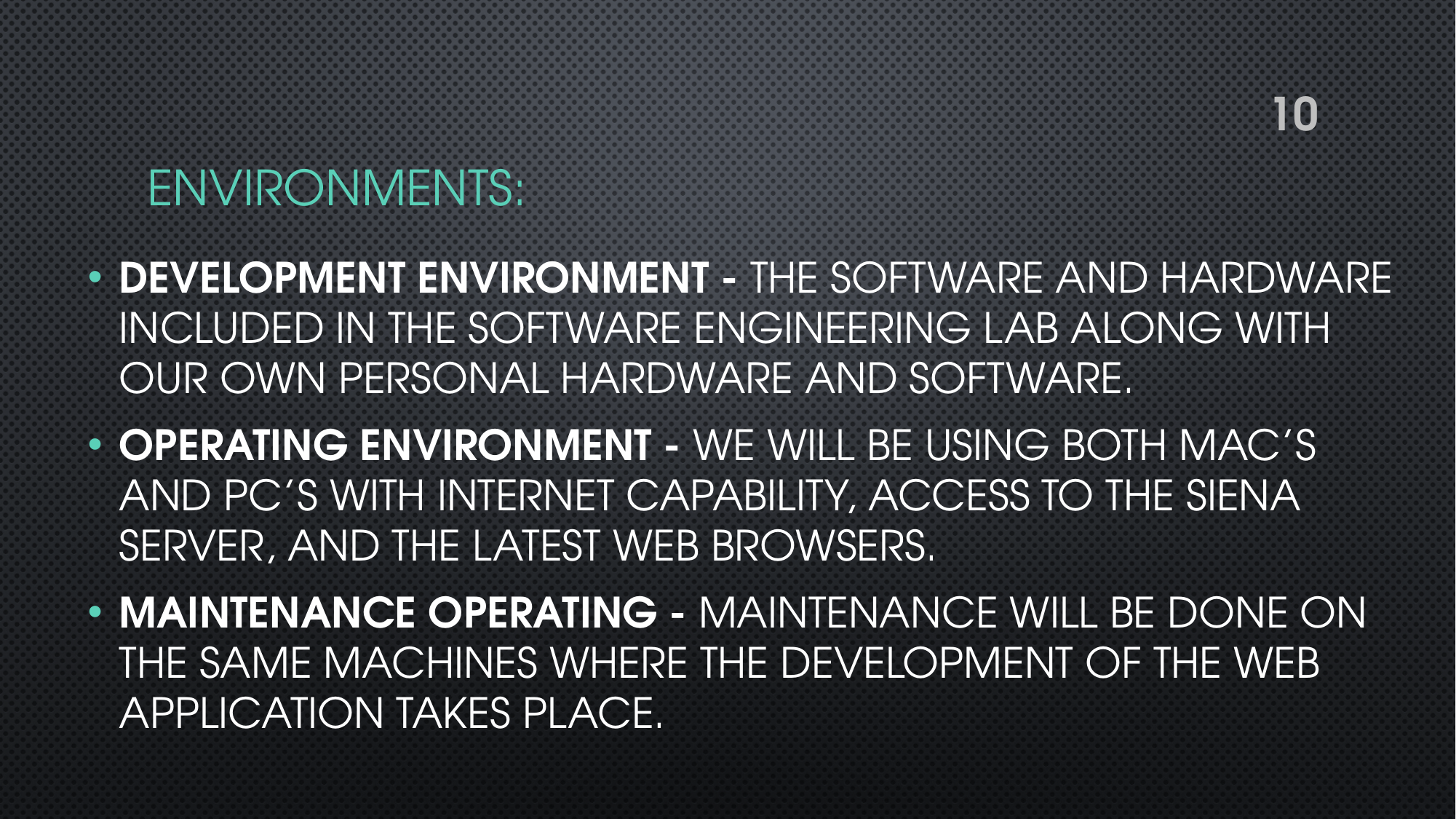

# environments:
10
Development Environment - the software and hardware included in the software engineering lab along with our own personal hardware and software.
Operating Environment - We will be using both Mac’s and PC’s with Internet capability, access to the Siena server, and the latest web browsers.
Maintenance Operating - Maintenance will be done on the same machines where the development of the web application takes place.